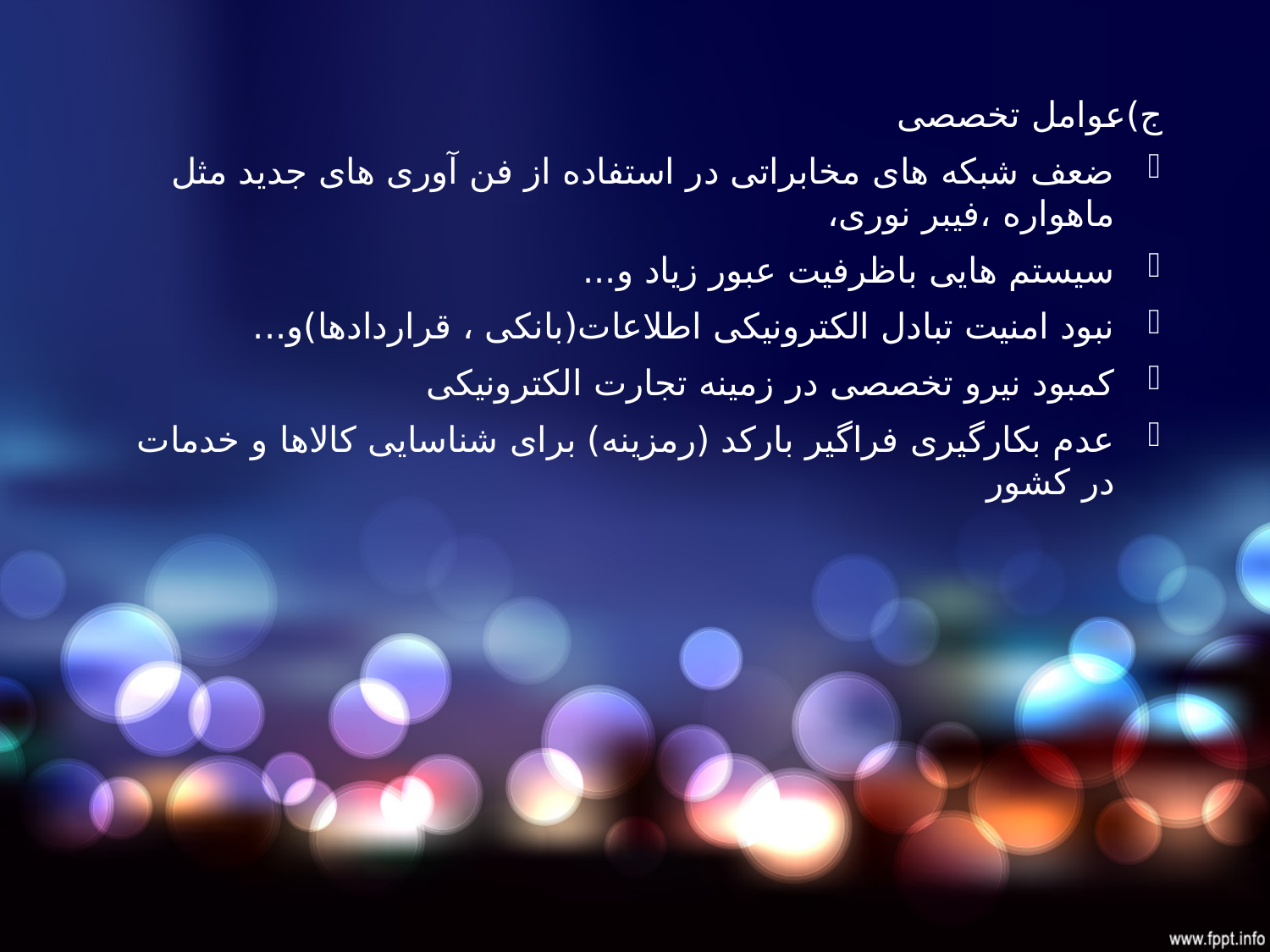

ج)عوامل تخصصی
ضعف شبکه های مخابراتی در استفاده از فن آوری های جدید مثل ماهواره ،فیبر نوری،
سیستم هایی باظرفیت عبور زیاد و...
نبود امنیت تبادل الکترونیکی اطلاعات(بانکی ، قراردادها)و...
کمبود نیرو تخصصی در زمینه تجارت الکترونیکی
عدم بکارگیری فراگیر بارکد (رمزینه) برای شناسایی کالاها و خدمات در کشور